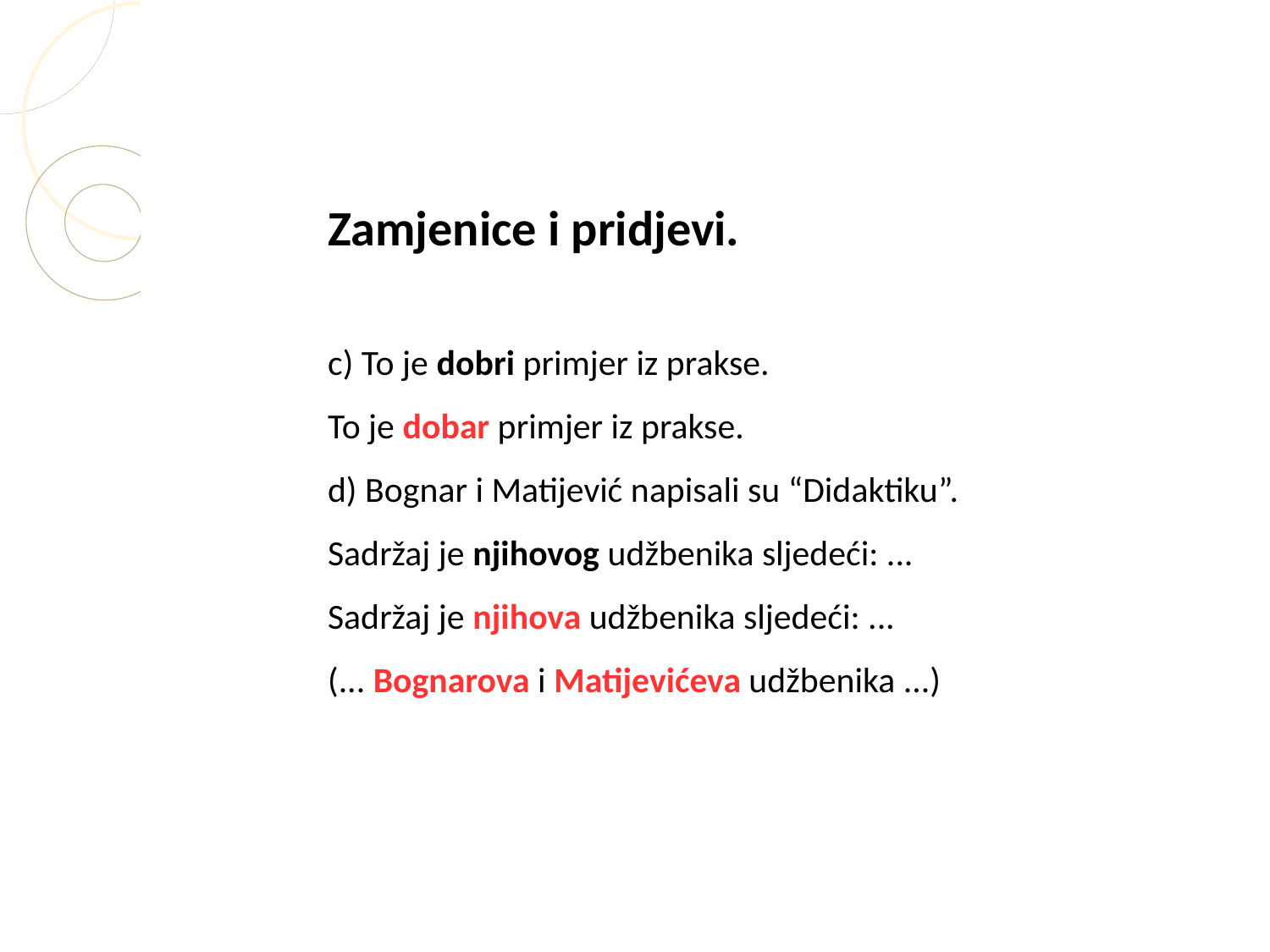

Zamjenice i pridjevi.

c) To je dobri primjer iz prakse.
To je dobar primjer iz prakse.
d) Bognar i Matijević napisali su “Didaktiku”.
Sadržaj je njihovog udžbenika sljedeći: ...
Sadržaj je njihova udžbenika sljedeći: ...
(... Bognarova i Matijevićeva udžbenika ...)